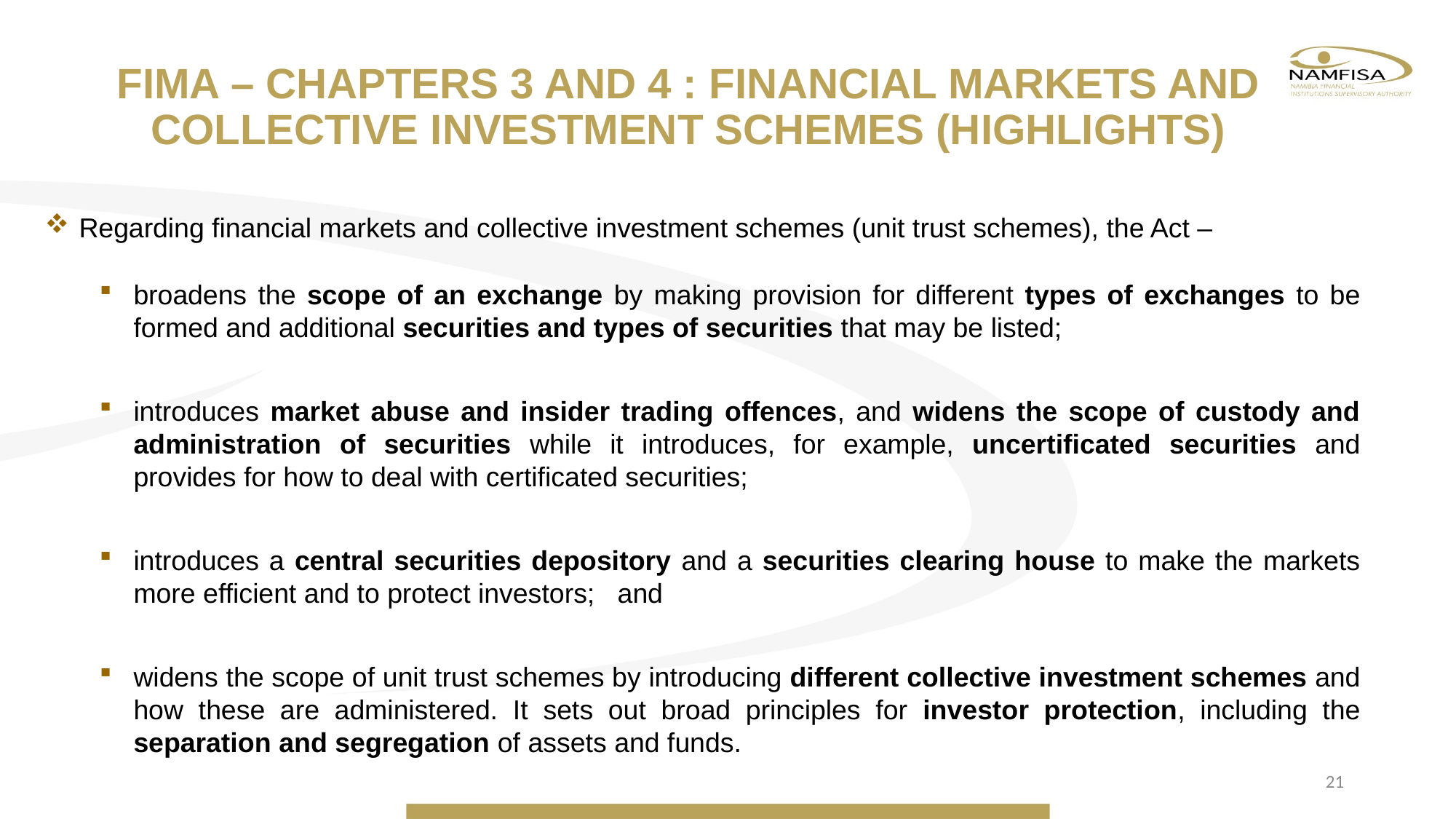

FIMA – CHAPTERS 3 AND 4 : FINANCIAL MARKETS AND COLLECTIVE INVESTMENT SCHEMES (HIGHLIGHTS)
Regarding financial markets and collective investment schemes (unit trust schemes), the Act –

broadens the scope of an exchange by making provision for different types of exchanges to be formed and additional securities and types of securities that may be listed;

introduces market abuse and insider trading offences, and widens the scope of custody and administration of securities while it introduces, for example, uncertificated securities and provides for how to deal with certificated securities;

introduces a central securities depository and a securities clearing house to make the markets more efficient and to protect investors;   and

widens the scope of unit trust schemes by introducing different collective investment schemes and how these are administered. It sets out broad principles for investor protection, including the separation and segregation of assets and funds.
21